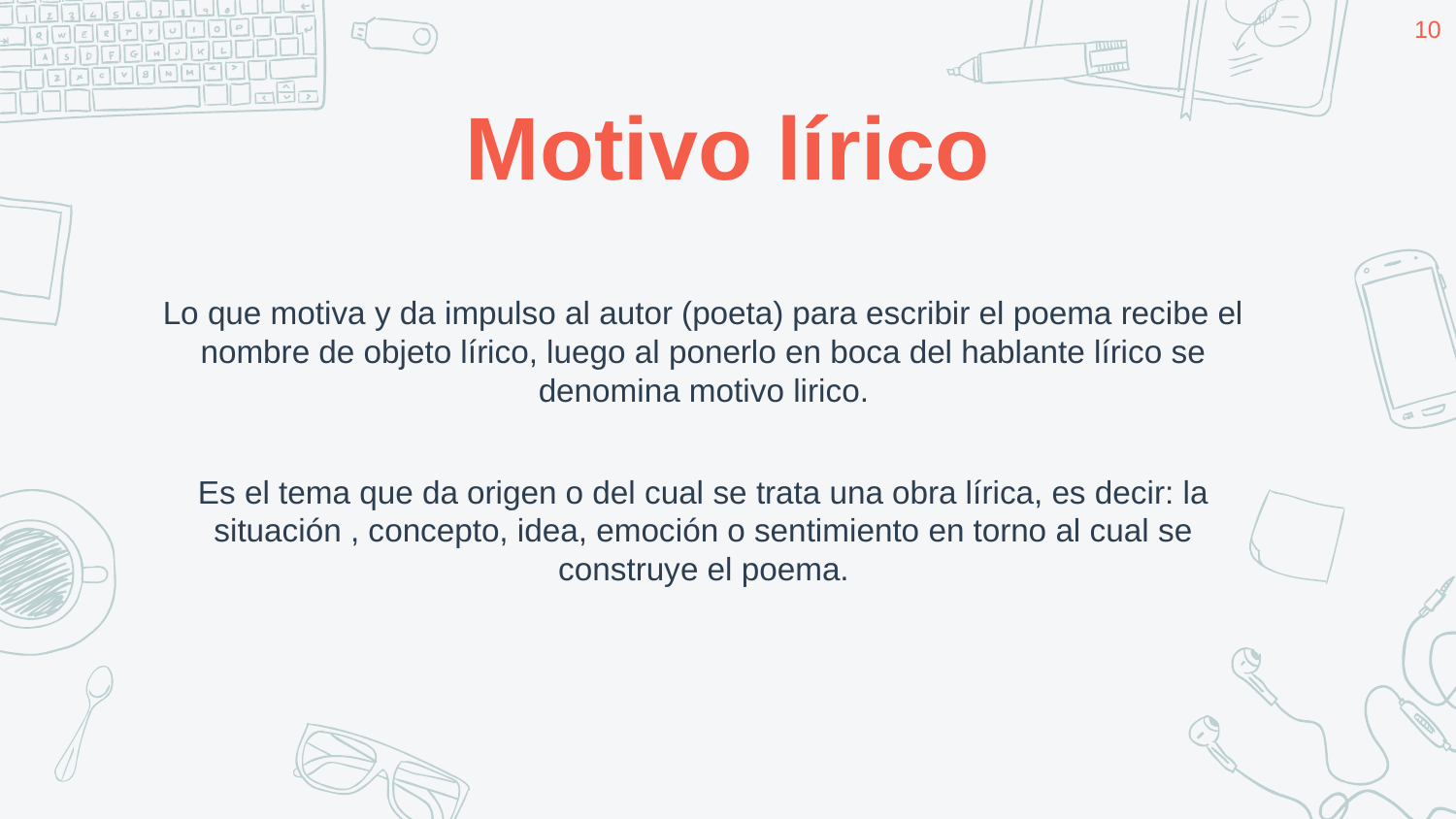

10
# Motivo lírico
Lo que motiva y da impulso al autor (poeta) para escribir el poema recibe el nombre de objeto lírico, luego al ponerlo en boca del hablante lírico se denomina motivo lirico.

Es el tema que da origen o del cual se trata una obra lírica, es decir: la situación , concepto, idea, emoción o sentimiento en torno al cual se construye el poema.